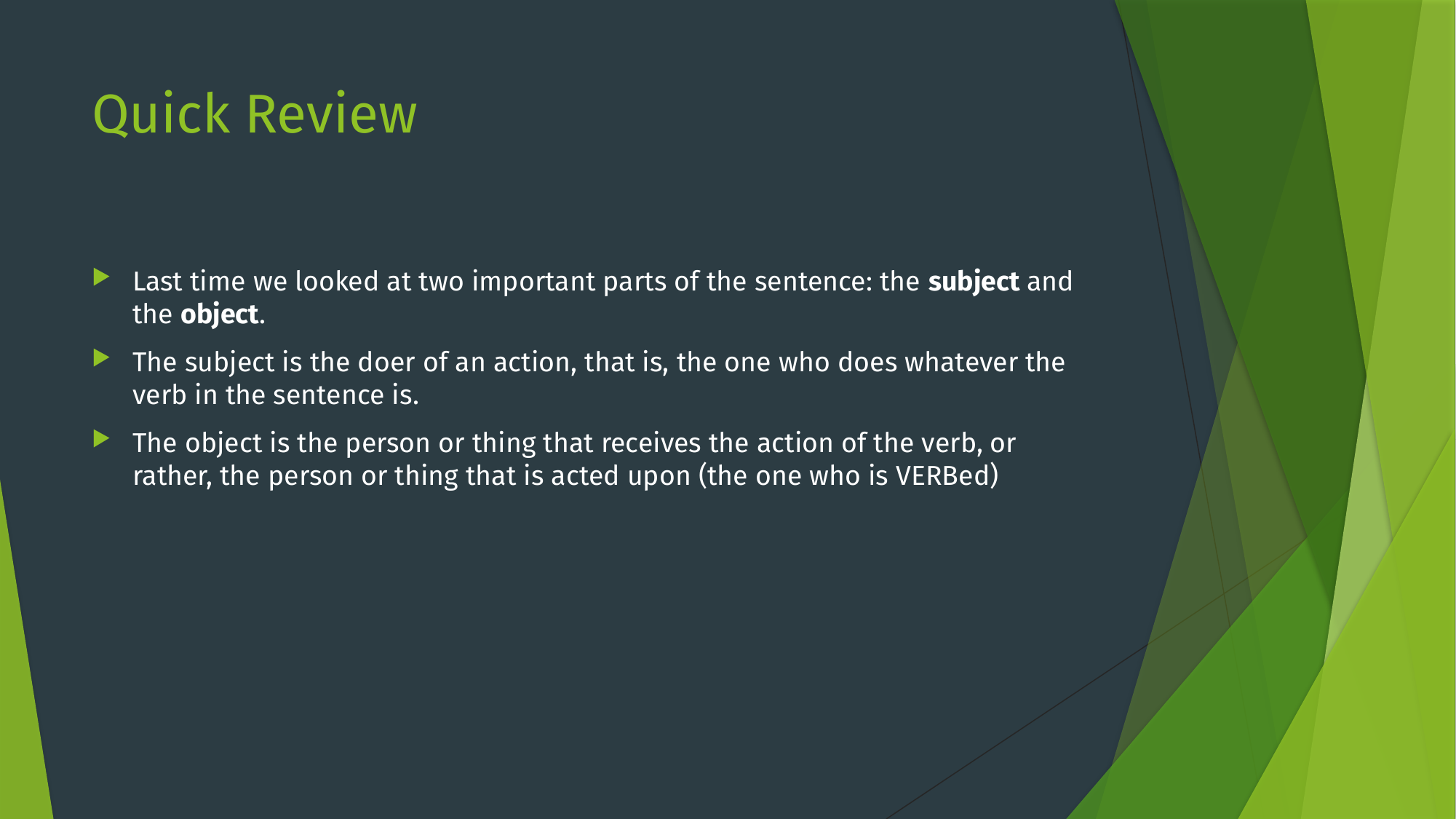

# Quick Review
Last time we looked at two important parts of the sentence: the subject and the object.
The subject is the doer of an action, that is, the one who does whatever the verb in the sentence is.
The object is the person or thing that receives the action of the verb, or rather, the person or thing that is acted upon (the one who is VERBed)